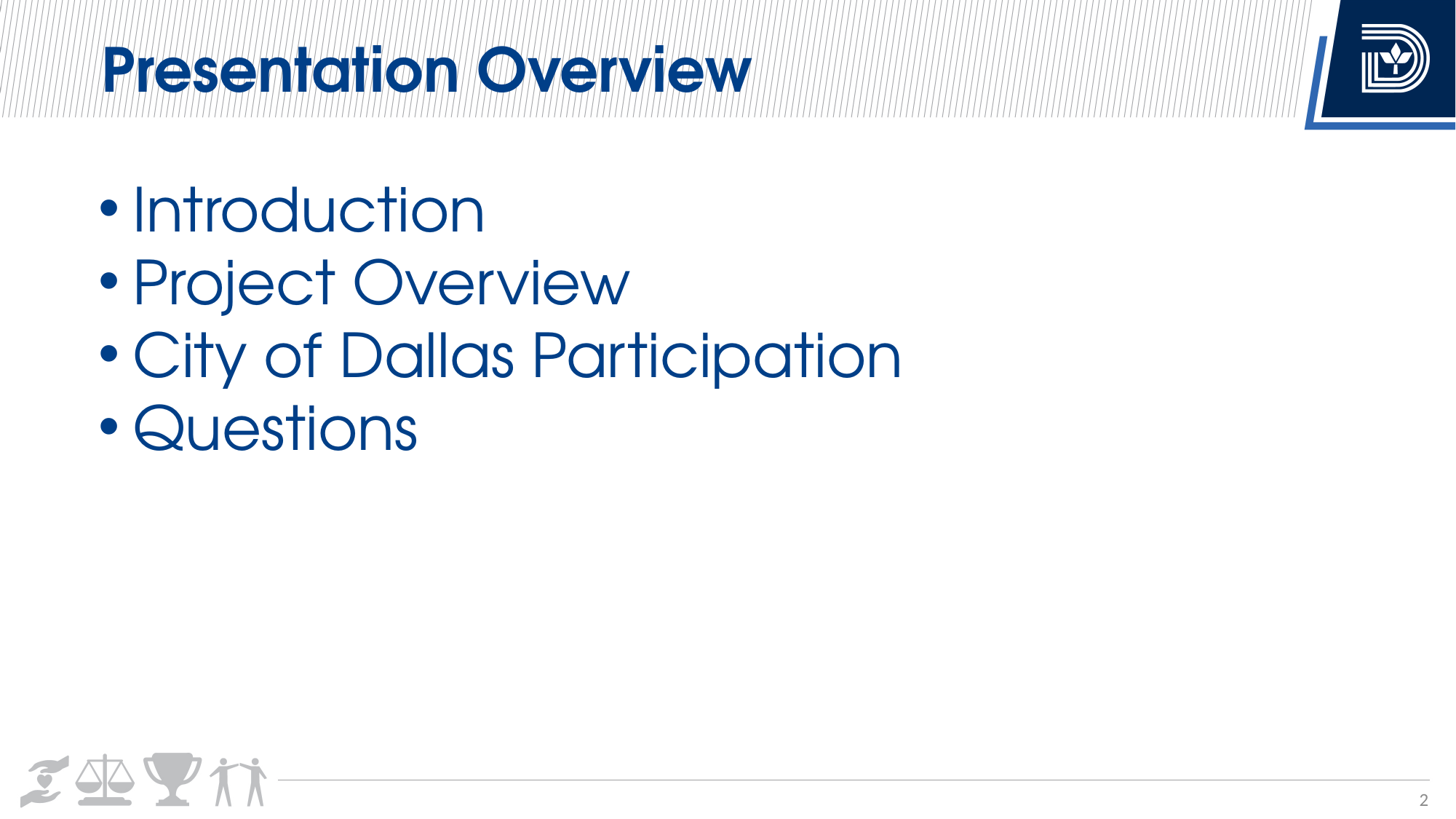

Presentation Overview
Introduction
Project Overview
City of Dallas Participation
Questions
2